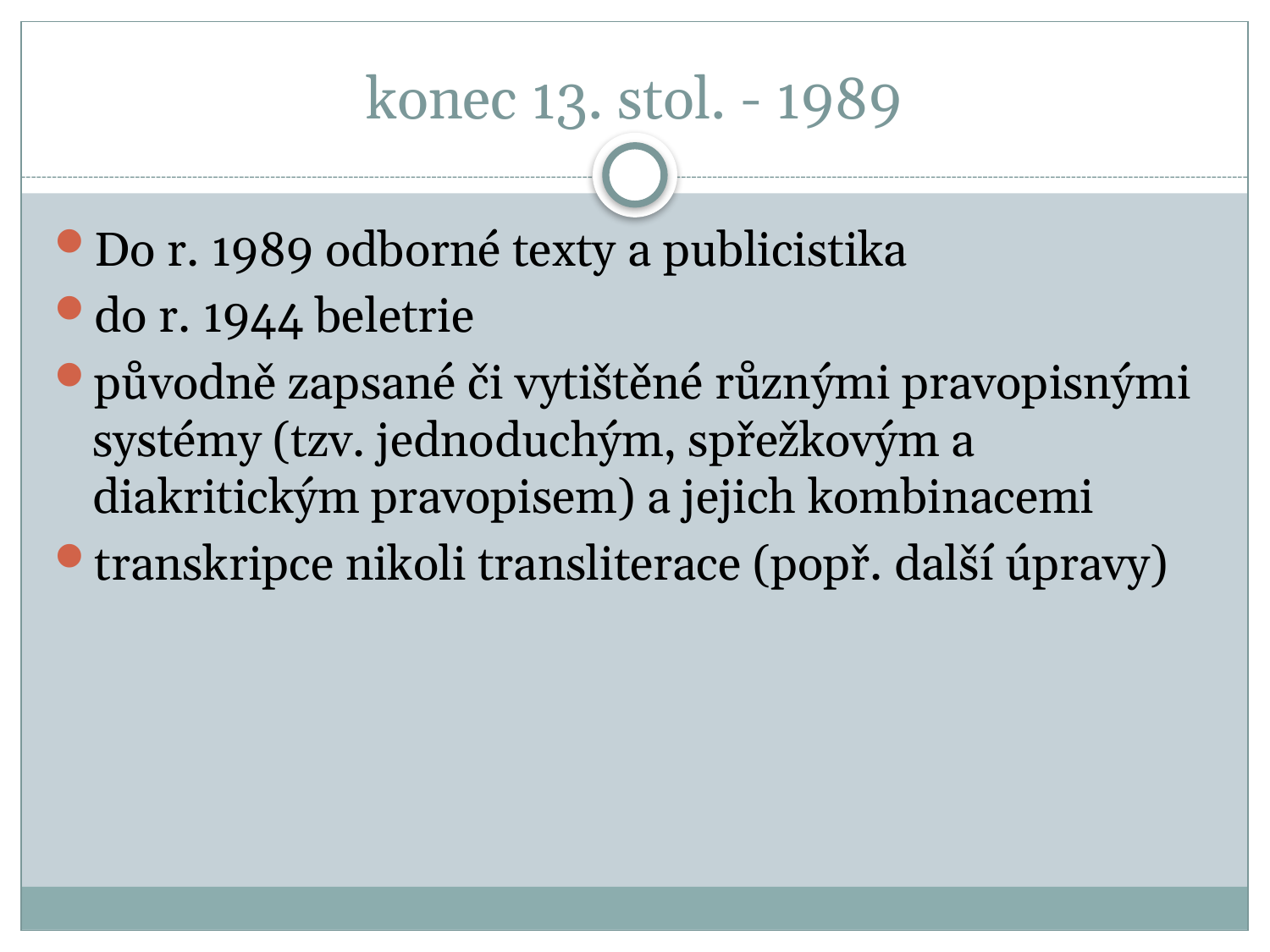

# konec 13. stol. - 1989
Do r. 1989 odborné texty a publicistika
do r. 1944 beletrie
původně zapsané či vytištěné různými pravopisnými systémy (tzv. jednoduchým, spřežkovým a diakritickým pravopisem) a jejich kombinacemi
transkripce nikoli transliterace (popř. další úpravy)